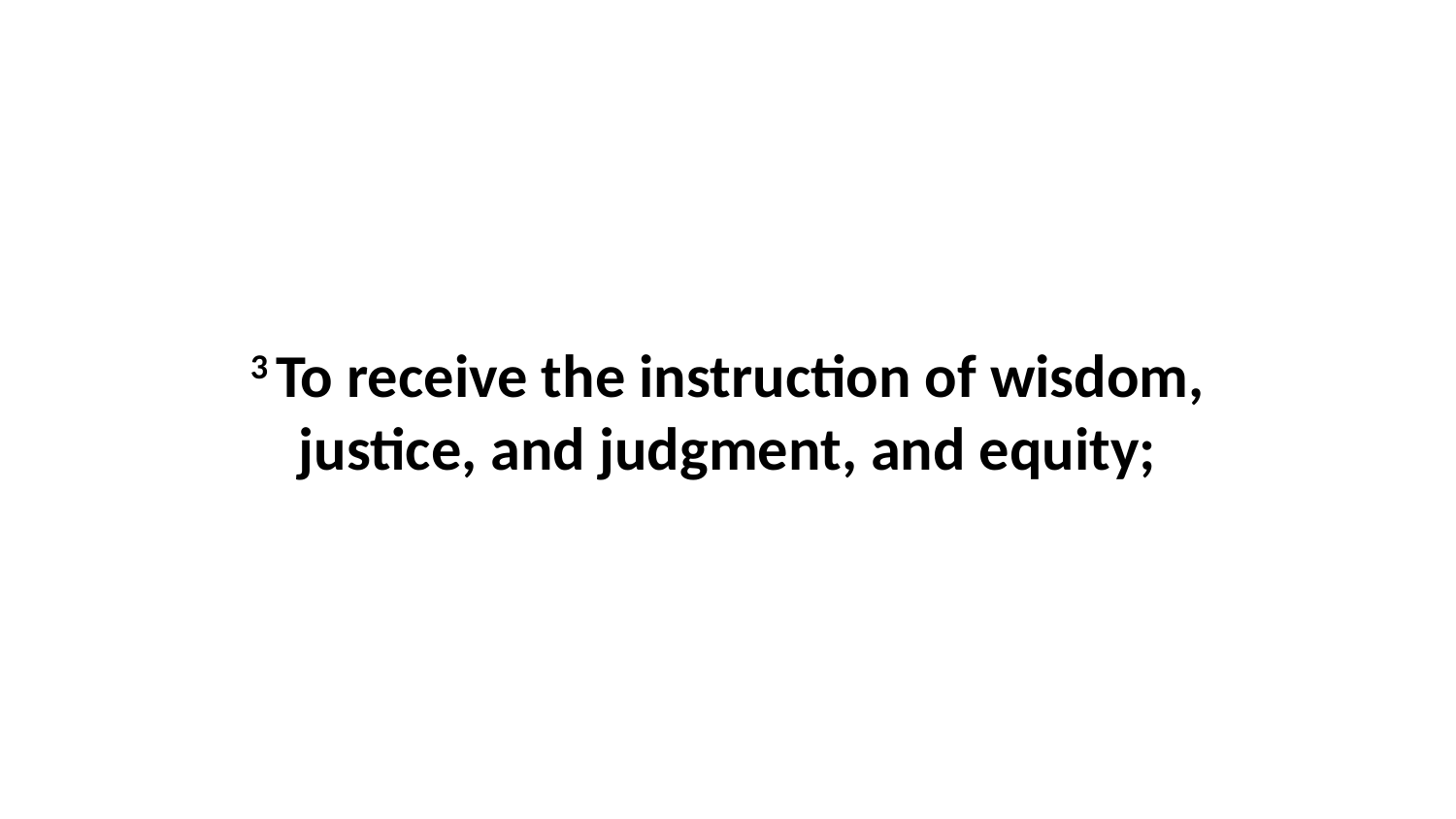

3 To receive the instruction of wisdom, justice, and judgment, and equity;